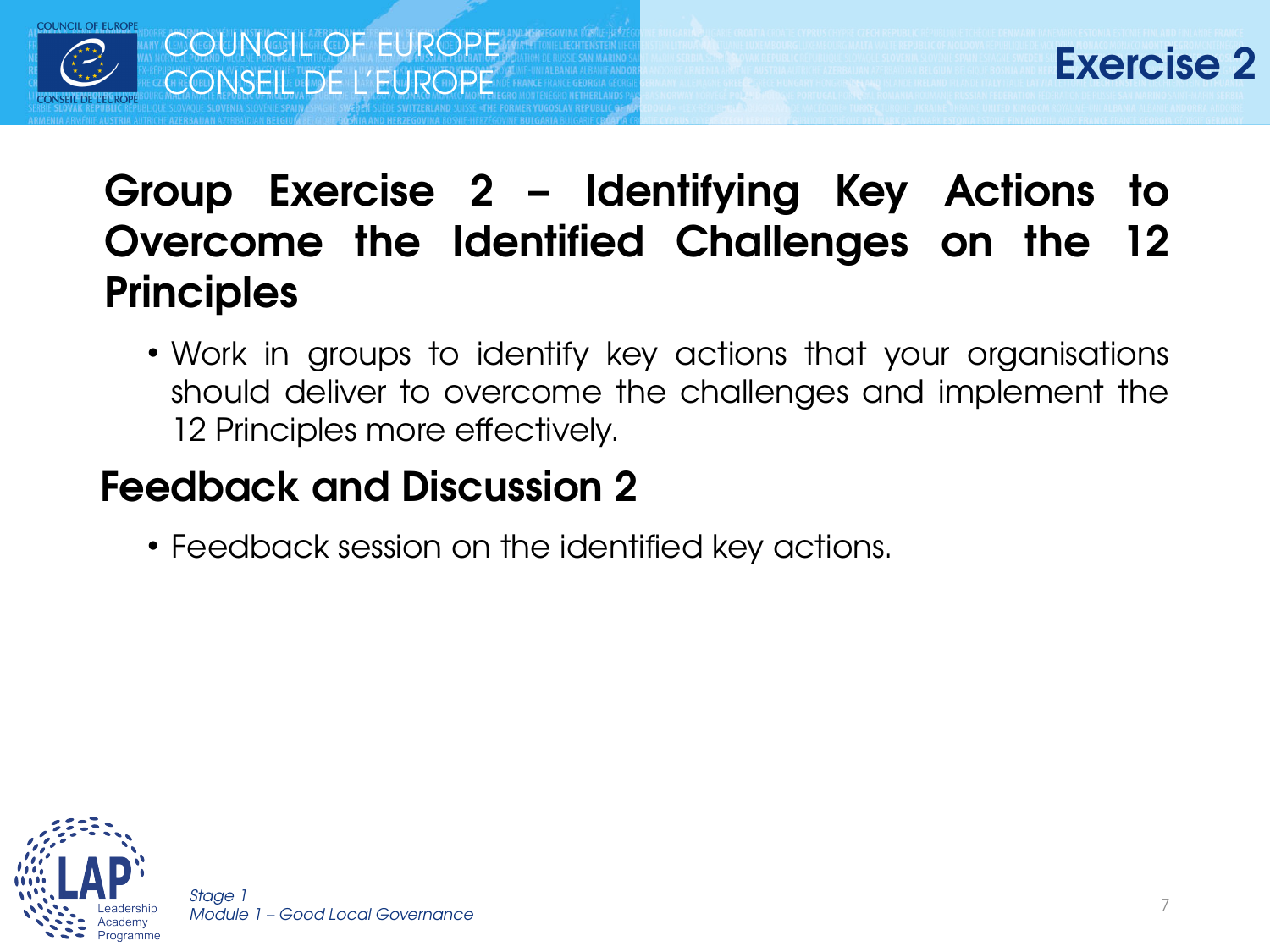

# Exercise 2
Group Exercise 2 – Identifying Key Actions to Overcome the Identified Challenges on the 12 Principles
Work in groups to identify key actions that your organisations should deliver to overcome the challenges and implement the 12 Principles more effectively.
Feedback and Discussion 2
Feedback session on the identified key actions.

Stage 1
Module 1 – Good Local Governance
7